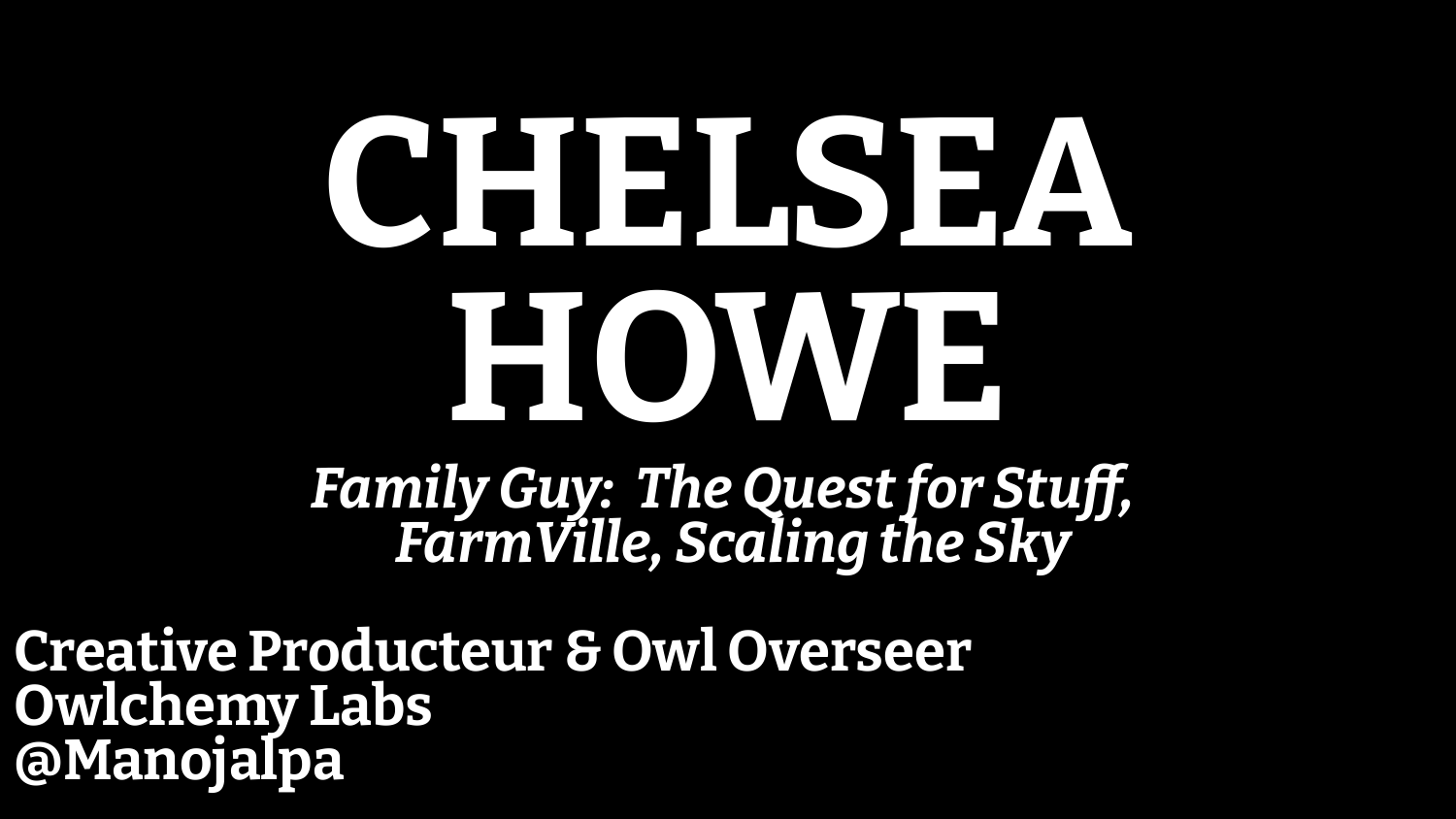

CHELSEA
HOWE
Family Guy:  The Quest for Stuff,
 FarmVille, Scaling the Sky

Creative Producteur & Owl Overseer
Owlchemy Labs
@Manojalpa